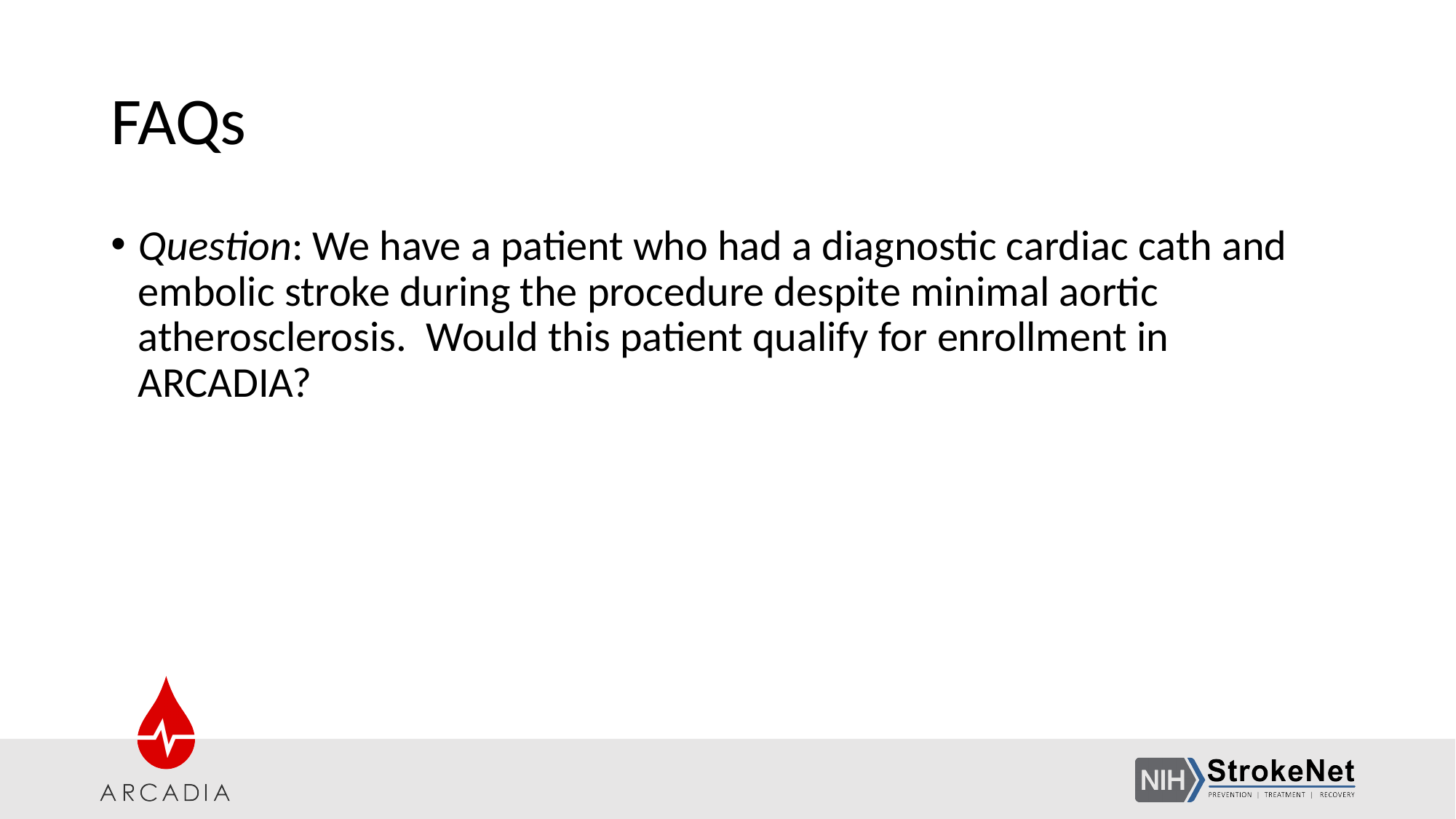

# FAQs
Question: We have a patient who had a diagnostic cardiac cath and embolic stroke during the procedure despite minimal aortic atherosclerosis.  Would this patient qualify for enrollment in ARCADIA?